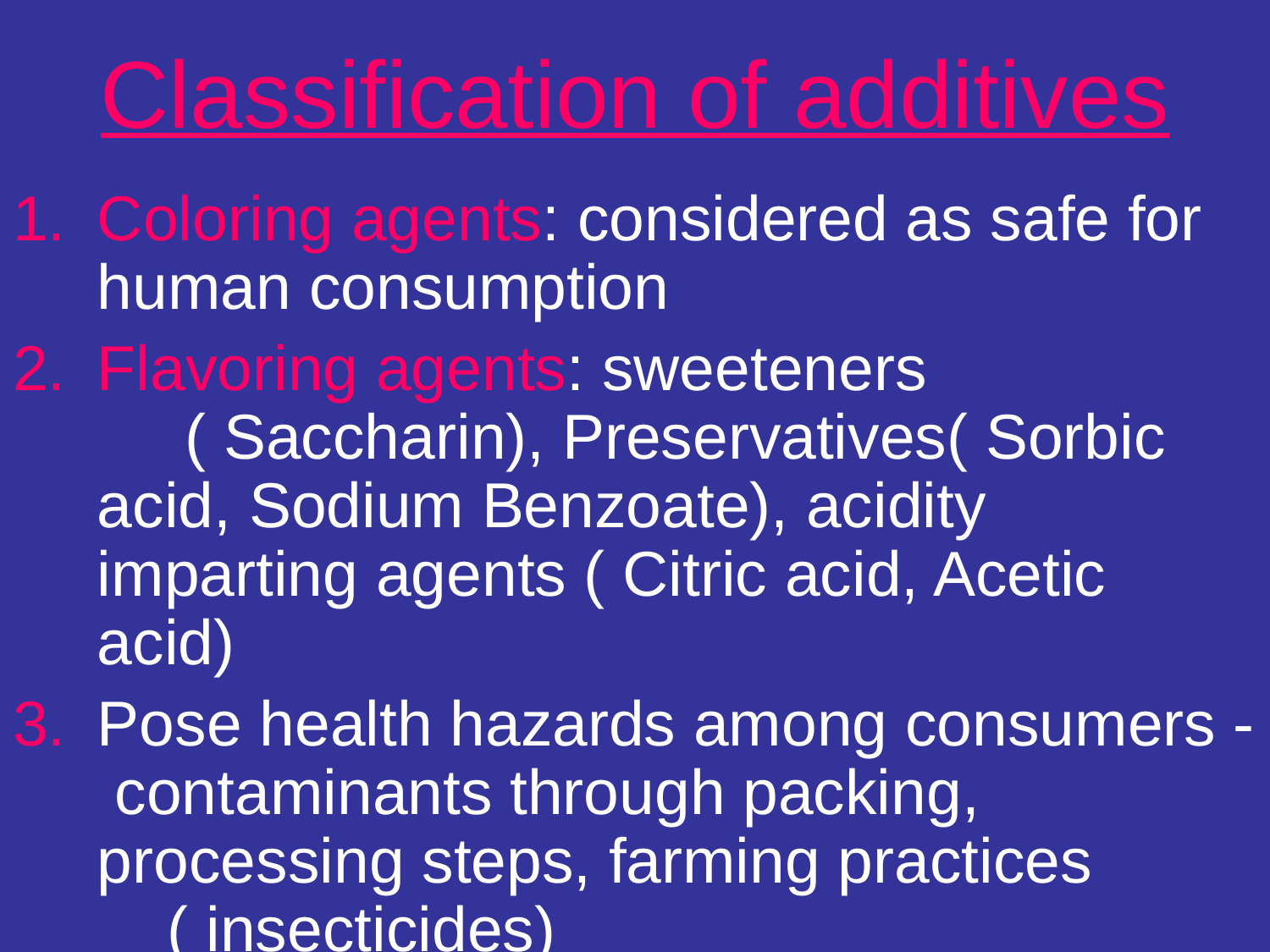

# Classification of additives
Coloring agents: considered as safe for human consumption
Flavoring agents: sweeteners                        ( Saccharin), Preservatives( Sorbic acid, Sodium Benzoate), acidity imparting agents ( Citric acid, Acetic acid)
Pose health hazards among consumers -  contaminants through packing, processing steps, farming practices              ( insecticides)